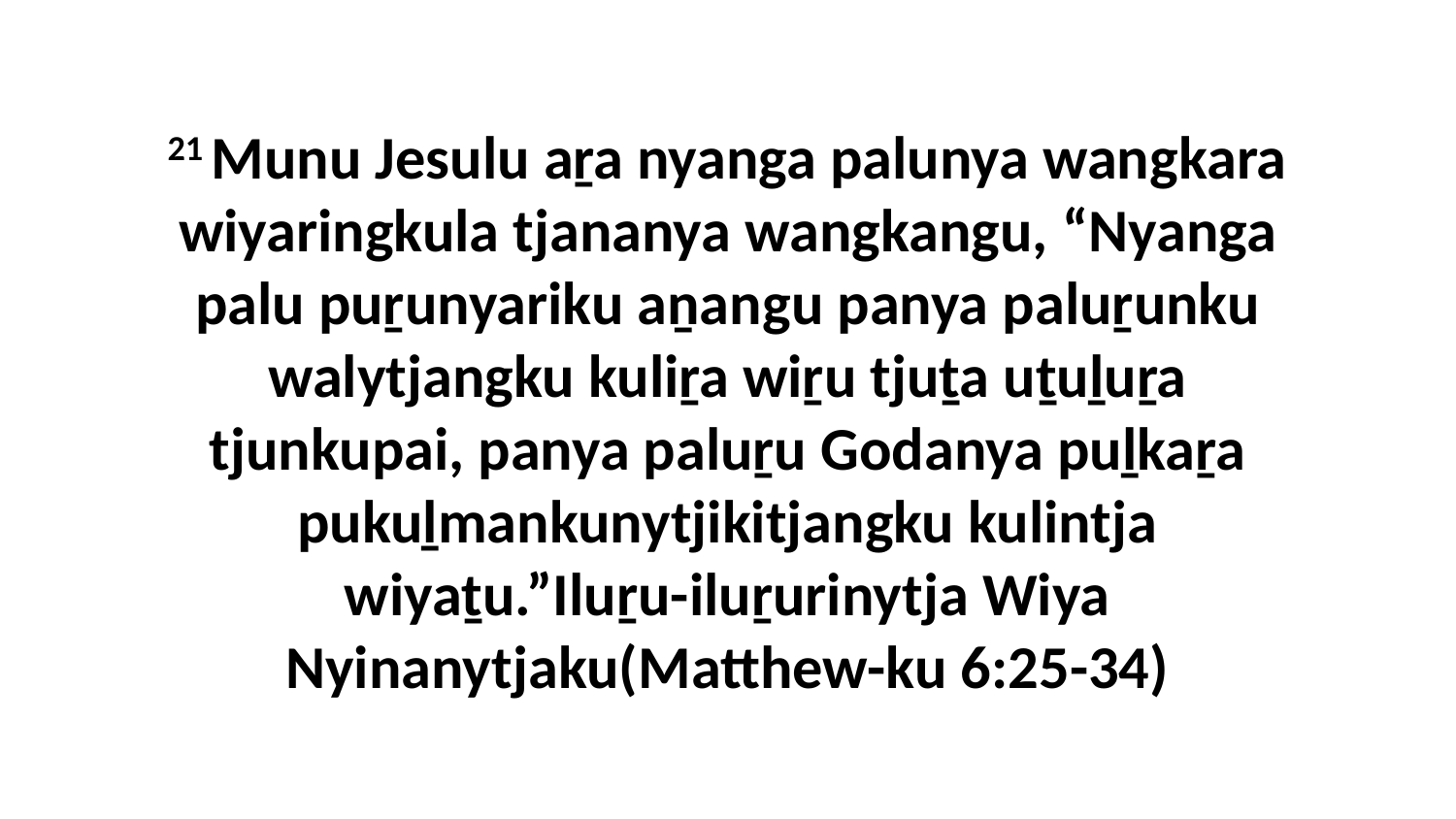

21 Munu Jesulu aṟa nyanga palunya wangkara wiyaringkula tjananya wangkangu, “Nyanga palu puṟunyariku aṉangu panya paluṟunku walytjangku kuliṟa wiṟu tjuṯa uṯuḻuṟa tjunkupai, panya paluṟu Godanya puḻkaṟa pukuḻmankunytjikitjangku kulintja wiyaṯu.”Iluṟu-iluṟurinytja Wiya Nyinanytjaku(Matthew-ku 6:25-34)